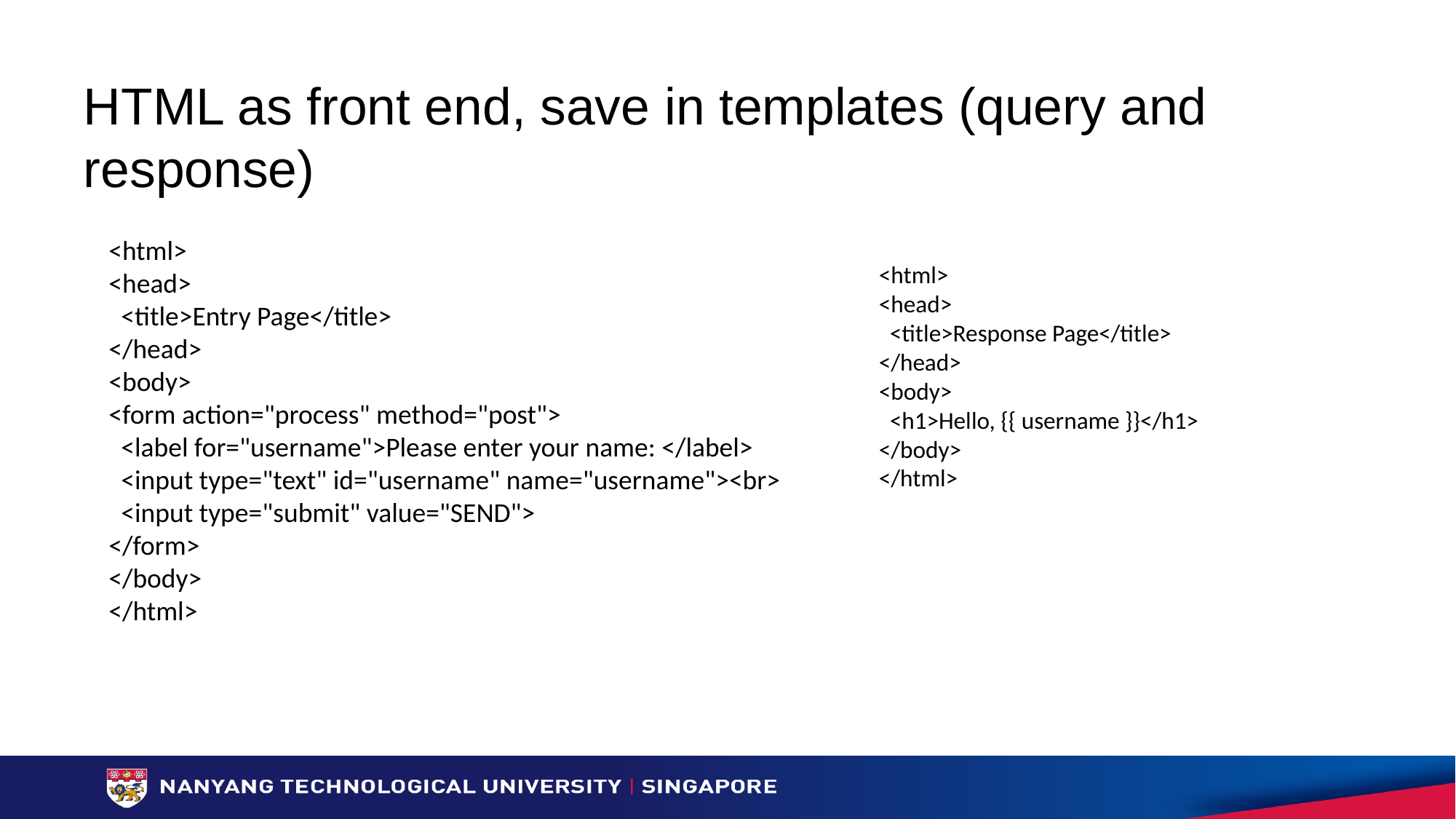

# HTML as front end, save in templates (query and response)
<html>
<head>
  <title>Entry Page</title>
</head>
<body>
<form action="process" method="post">
  <label for="username">Please enter your name: </label>
  <input type="text" id="username" name="username"><br>
  <input type="submit" value="SEND">
</form>
</body>
</html>
<html>
<head>
  <title>Response Page</title>
</head>
<body>
  <h1>Hello, {{ username }}</h1>
</body>
</html>